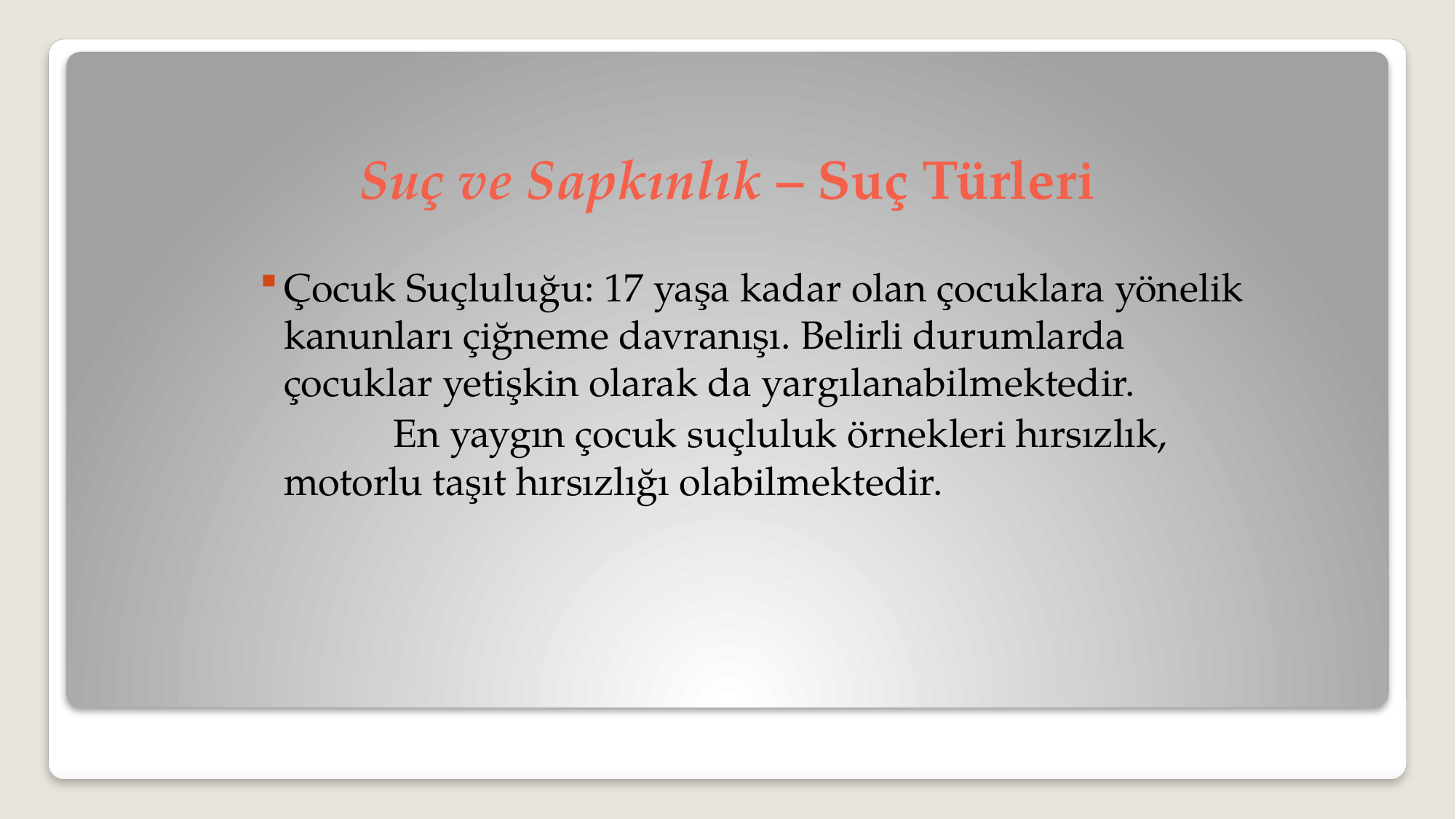

# Suç ve Sapkınlık – Suç Türleri
Çocuk Suçluluğu: 17 yaşa kadar olan çocuklara yönelik kanunları çiğneme davranışı. Belirli durumlarda çocuklar yetişkin olarak da yargılanabilmektedir.
		En yaygın çocuk suçluluk örnekleri hırsızlık, motorlu taşıt hırsızlığı olabilmektedir.